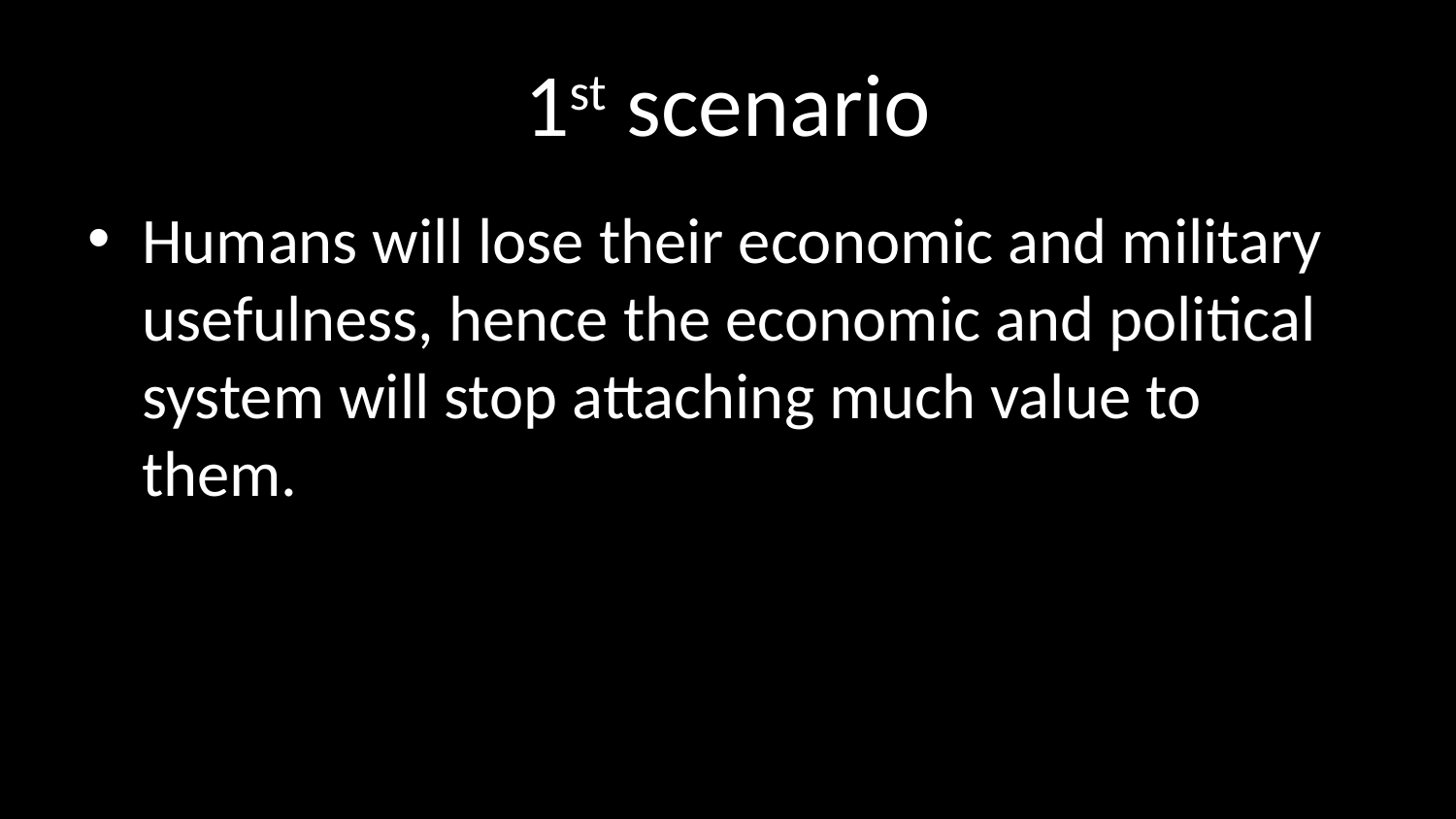

# 1st scenario
Humans will lose their economic and military usefulness, hence the economic and political system will stop attaching much value to them.